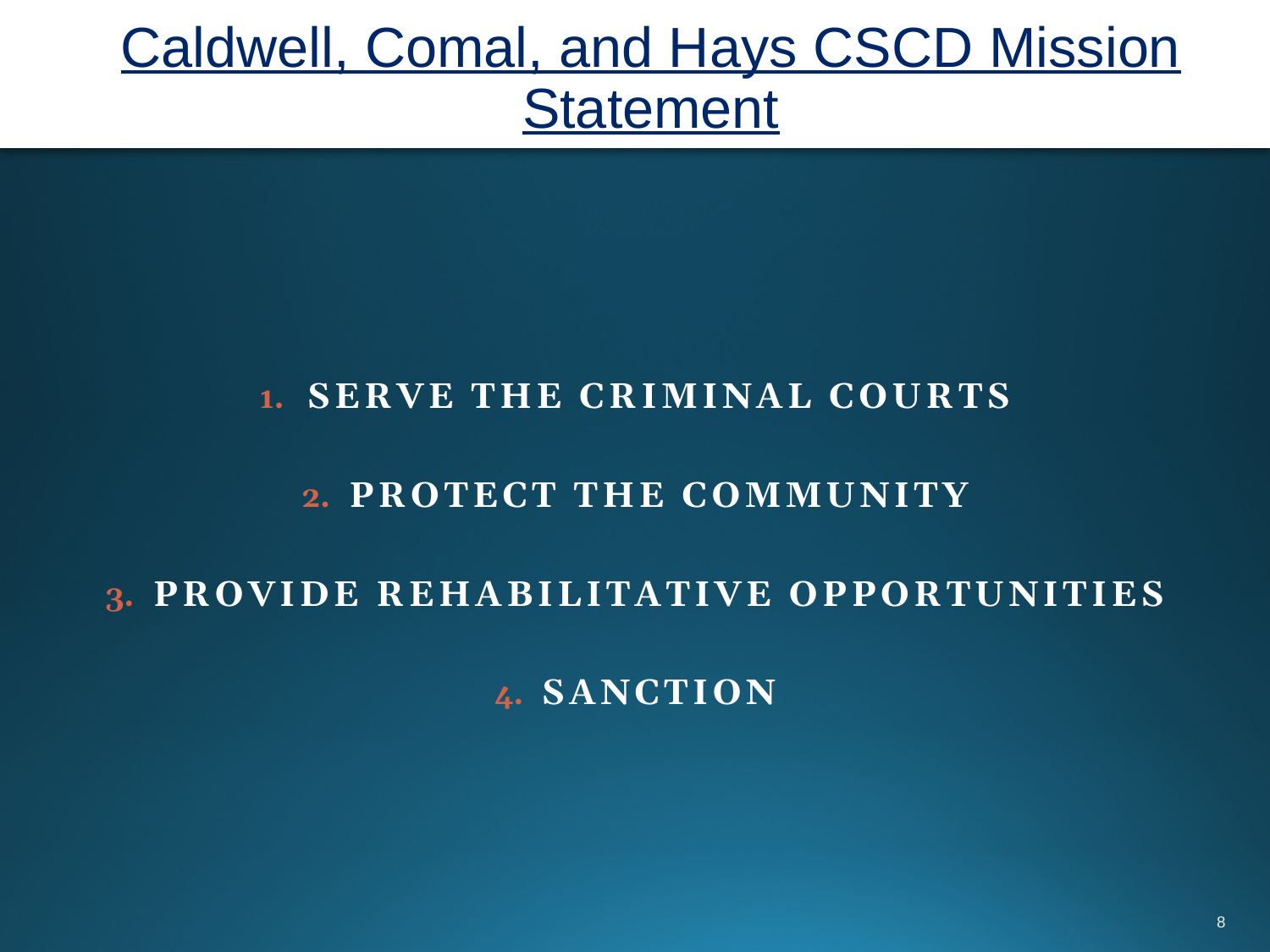

# Caldwell, Comal, and Hays CSCD Mission Statement

Serve the criminal courts

Protect the community

Provide rehabilitative opportunities

sanction

8